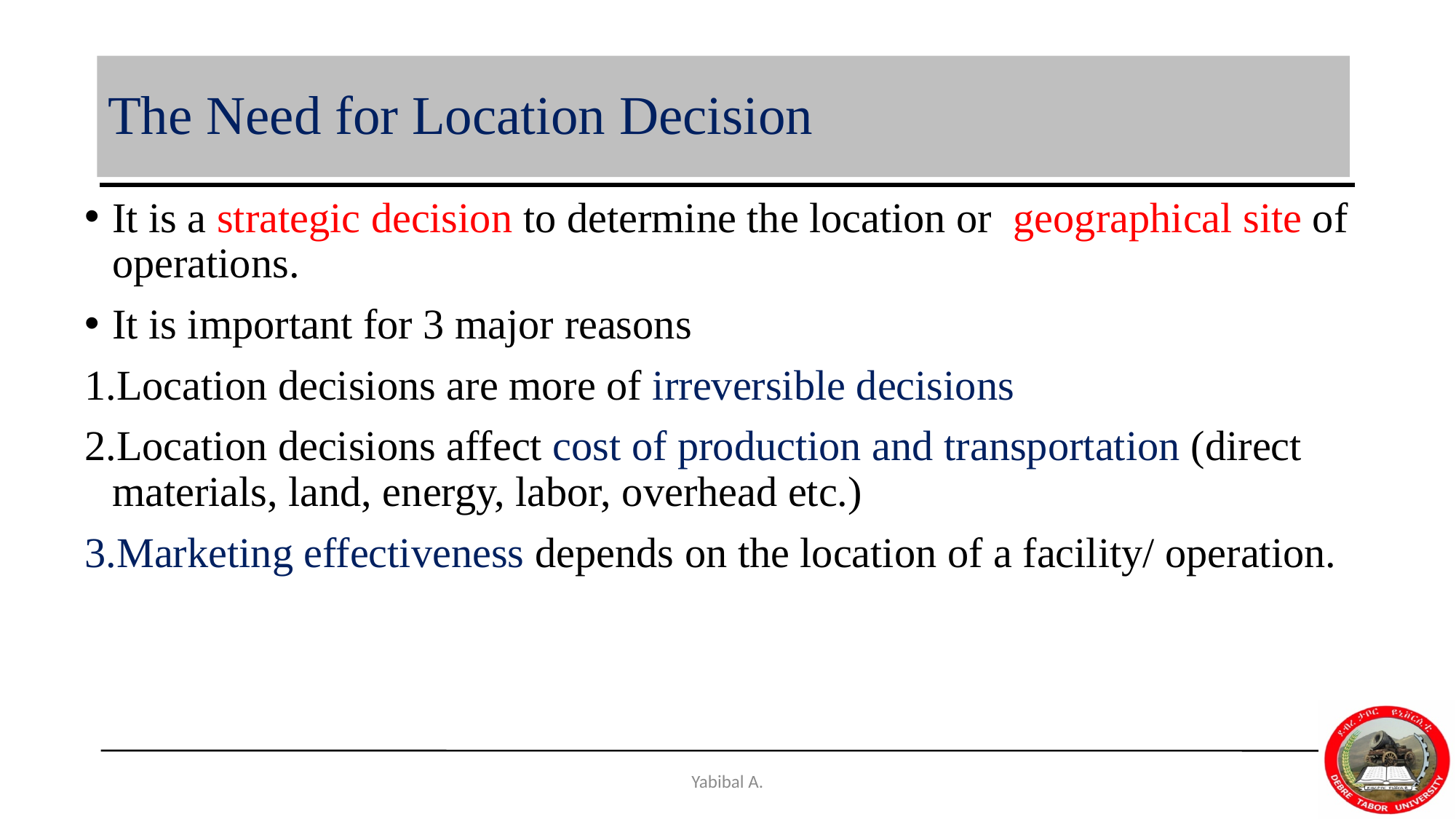

# The Need for Location Decision
It is a strategic decision to determine the location or  geographical site of operations.
It is important for 3 major reasons
Location decisions are more of irreversible decisions
Location decisions affect cost of production and transportation (direct materials, land, energy, labor, overhead etc.)
Marketing effectiveness depends on the location of a facility/ operation.

Yabibal A.